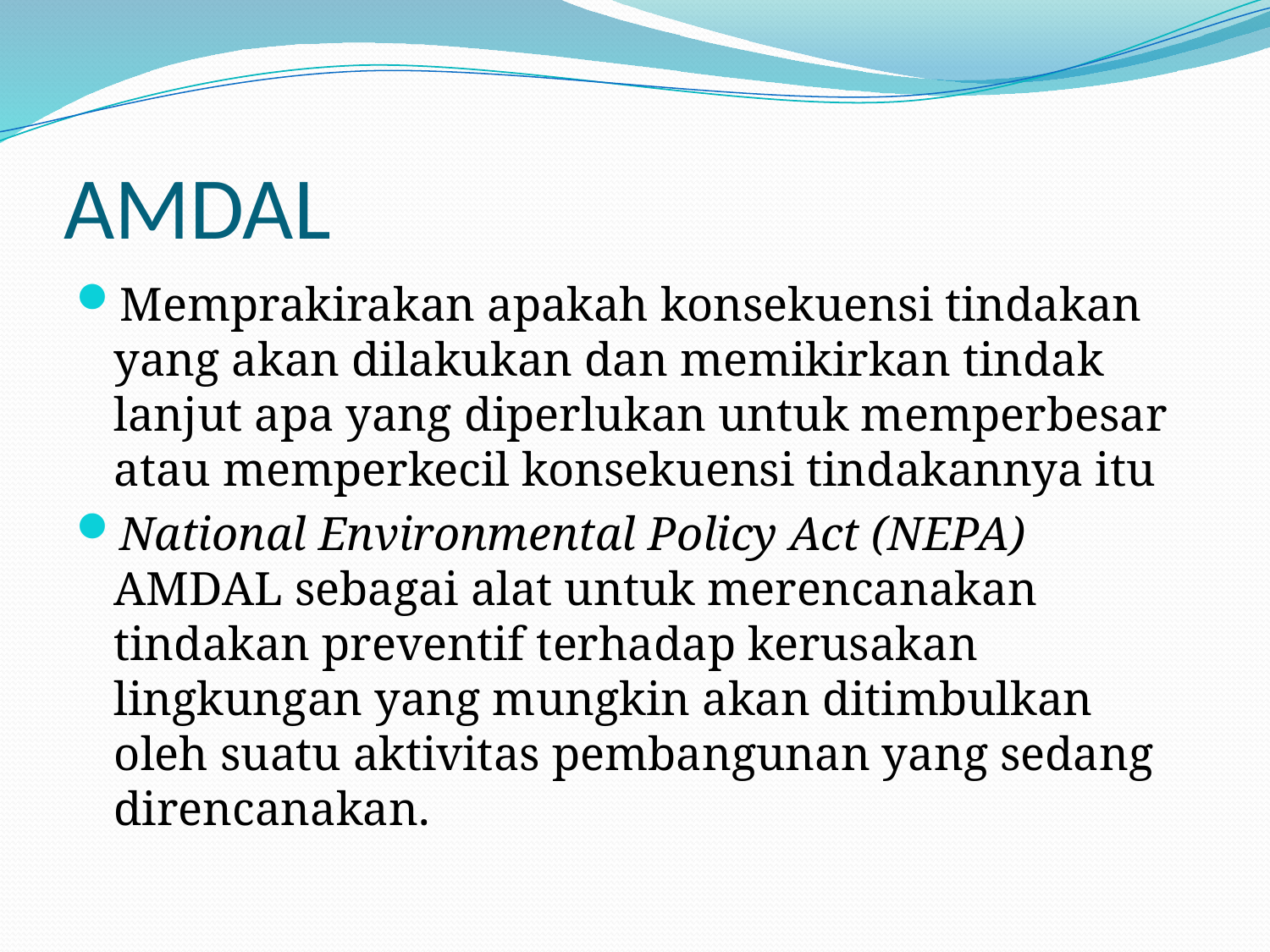

# AMDAL
Memprakirakan apakah konsekuensi tindakan yang akan dilakukan dan memikirkan tindak lanjut apa yang diperlukan untuk memperbesar atau memperkecil konsekuensi tindakannya itu
National Environmental Policy Act (NEPA) AMDAL sebagai alat untuk merencanakan tindakan preventif terhadap kerusakan lingkungan yang mungkin akan ditimbulkan oleh suatu aktivitas pembangunan yang sedang direncanakan.